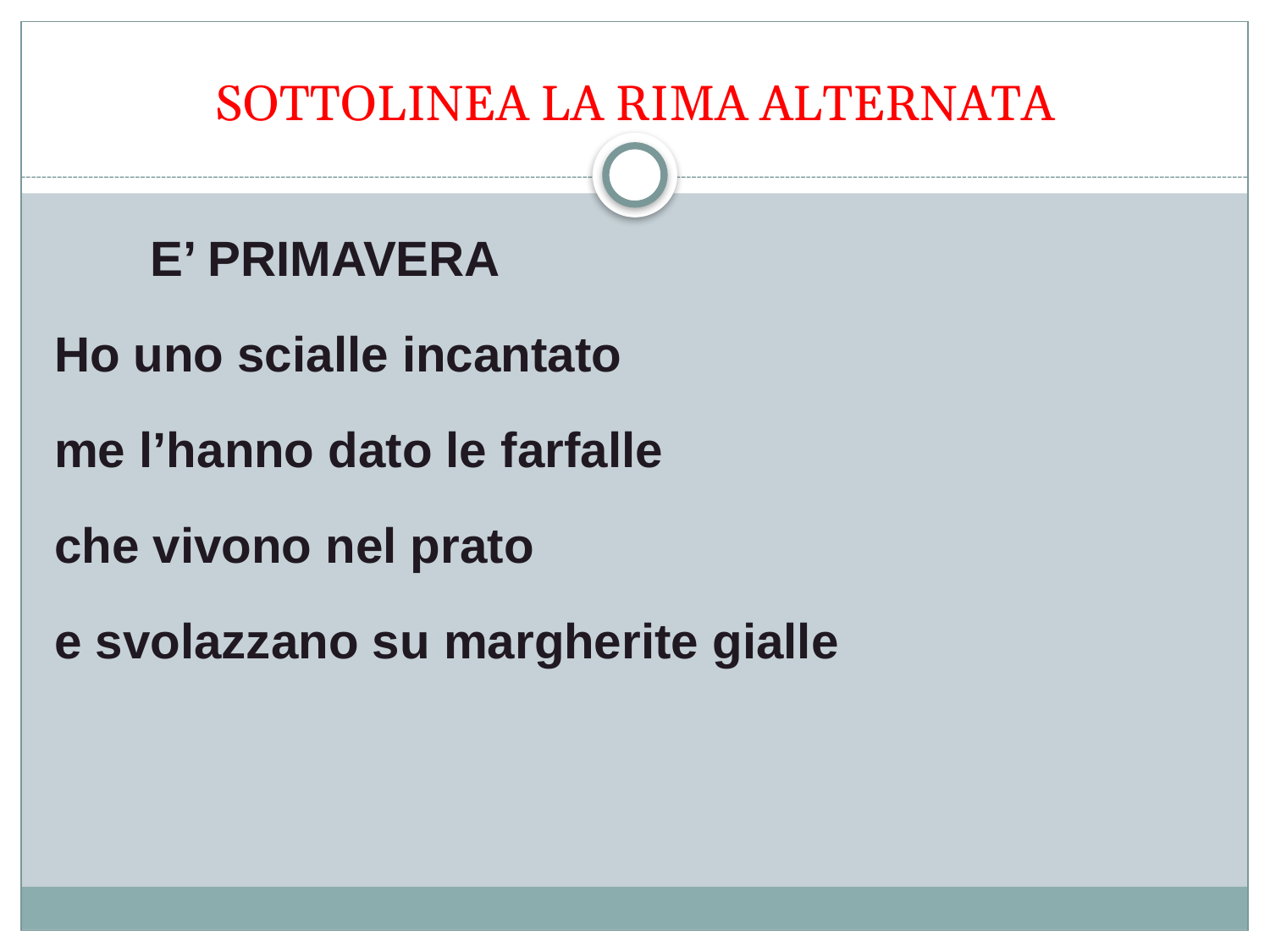

# SOTTOLINEA LA RIMA ALTERNATA
       E’ PRIMAVERA
Ho uno scialle incantato
me l’hanno dato le farfalle
che vivono nel prato
e svolazzano su margherite gialle